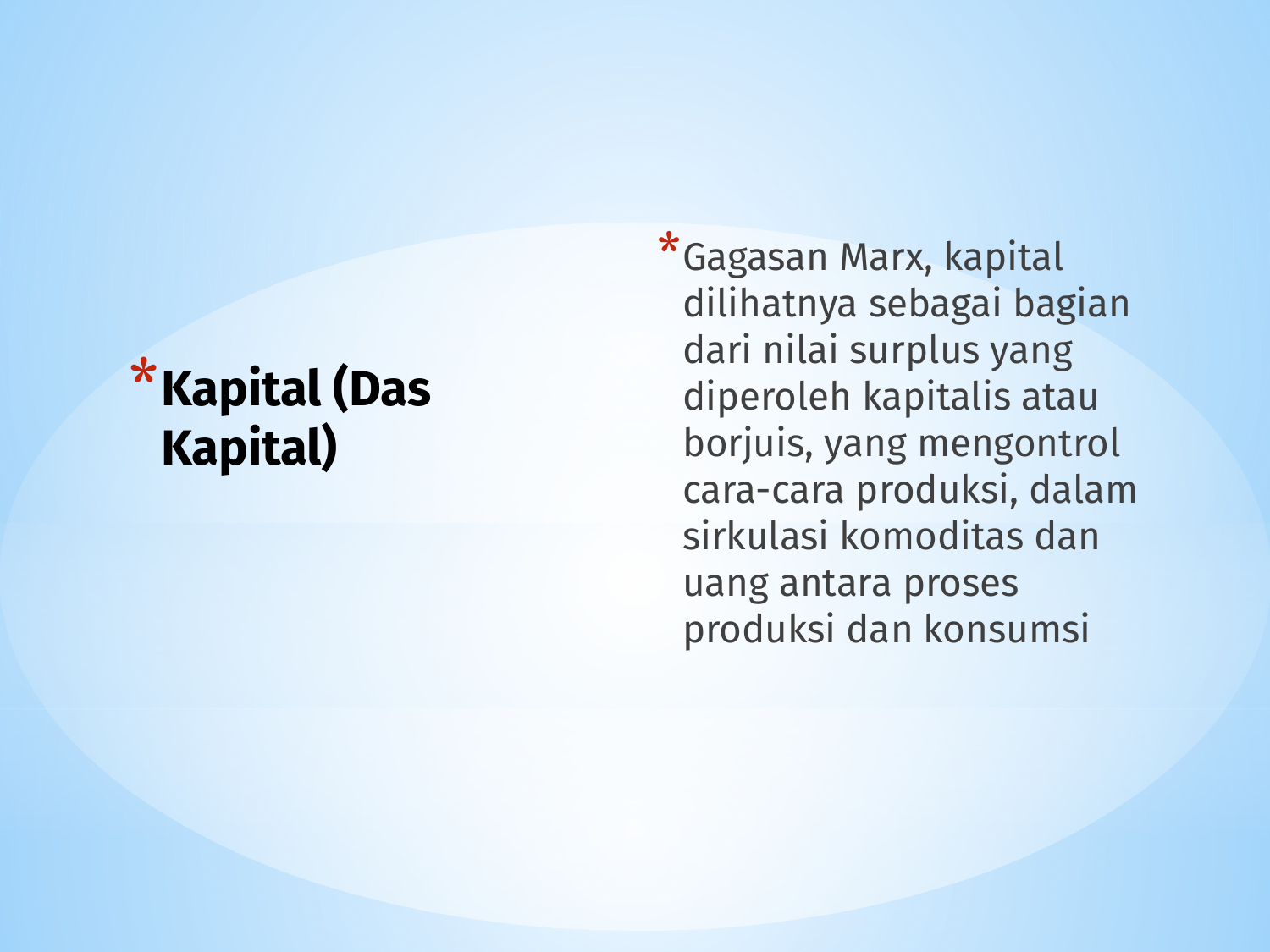

Gagasan Marx, kapital dilihatnya sebagai bagian dari nilai surplus yang diperoleh kapitalis atau borjuis, yang mengontrol cara-cara produksi, dalam sirkulasi komoditas dan uang antara proses produksi dan konsumsi
# Kapital (Das Kapital)